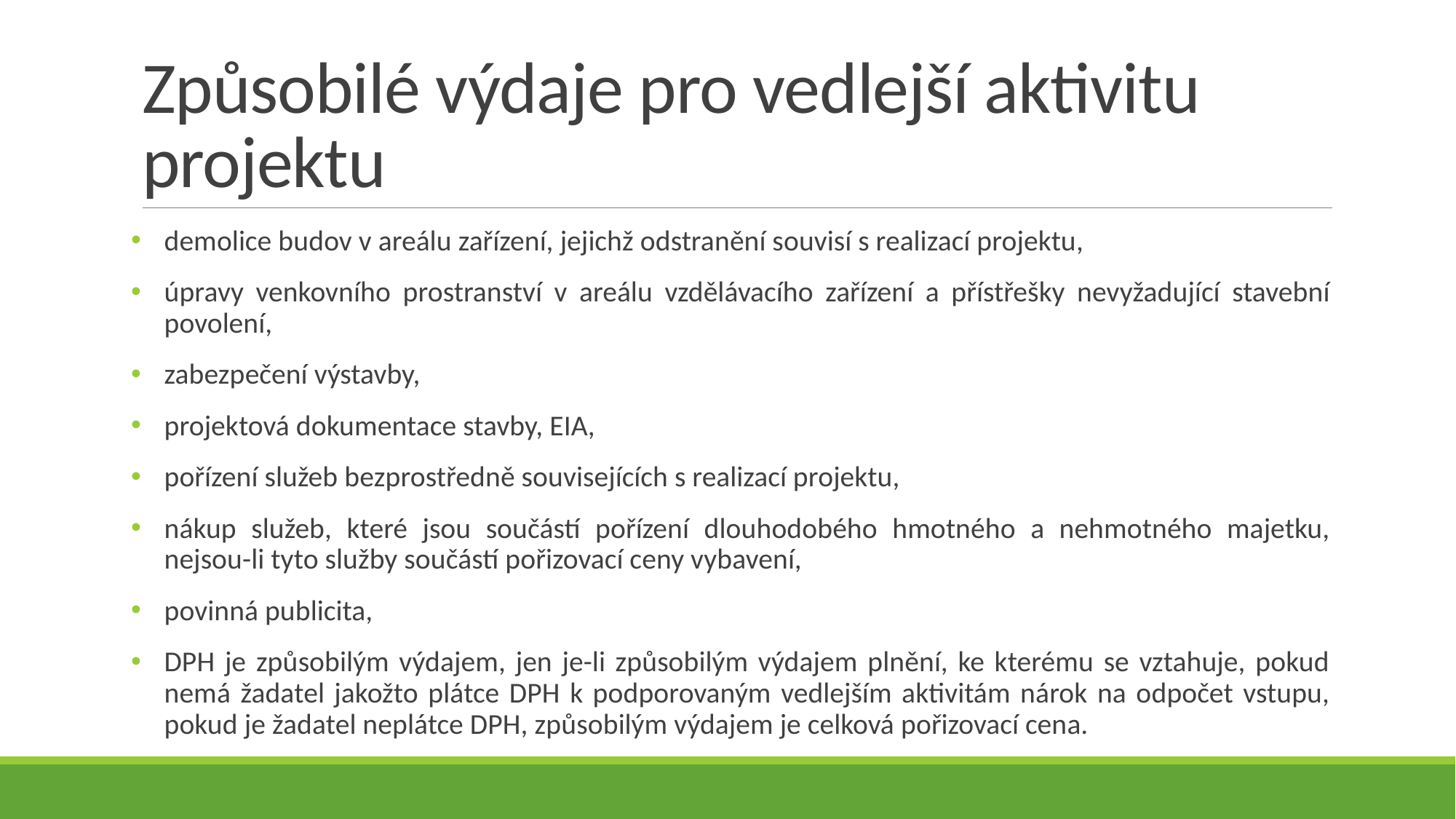

# Způsobilé výdaje pro vedlejší aktivitu projektu
demolice budov v areálu zařízení, jejichž odstranění souvisí s realizací projektu,
úpravy venkovního prostranství v areálu vzdělávacího zařízení a přístřešky nevyžadující stavební povolení,
zabezpečení výstavby,
projektová dokumentace stavby, EIA,
pořízení služeb bezprostředně souvisejících s realizací projektu,
nákup služeb, které jsou součástí pořízení dlouhodobého hmotného a nehmotného majetku, nejsou-li tyto služby součástí pořizovací ceny vybavení,
povinná publicita,
DPH je způsobilým výdajem, jen je-li způsobilým výdajem plnění, ke kterému se vztahuje, pokud nemá žadatel jakožto plátce DPH k podporovaným vedlejším aktivitám nárok na odpočet vstupu, pokud je žadatel neplátce DPH, způsobilým výdajem je celková pořizovací cena.